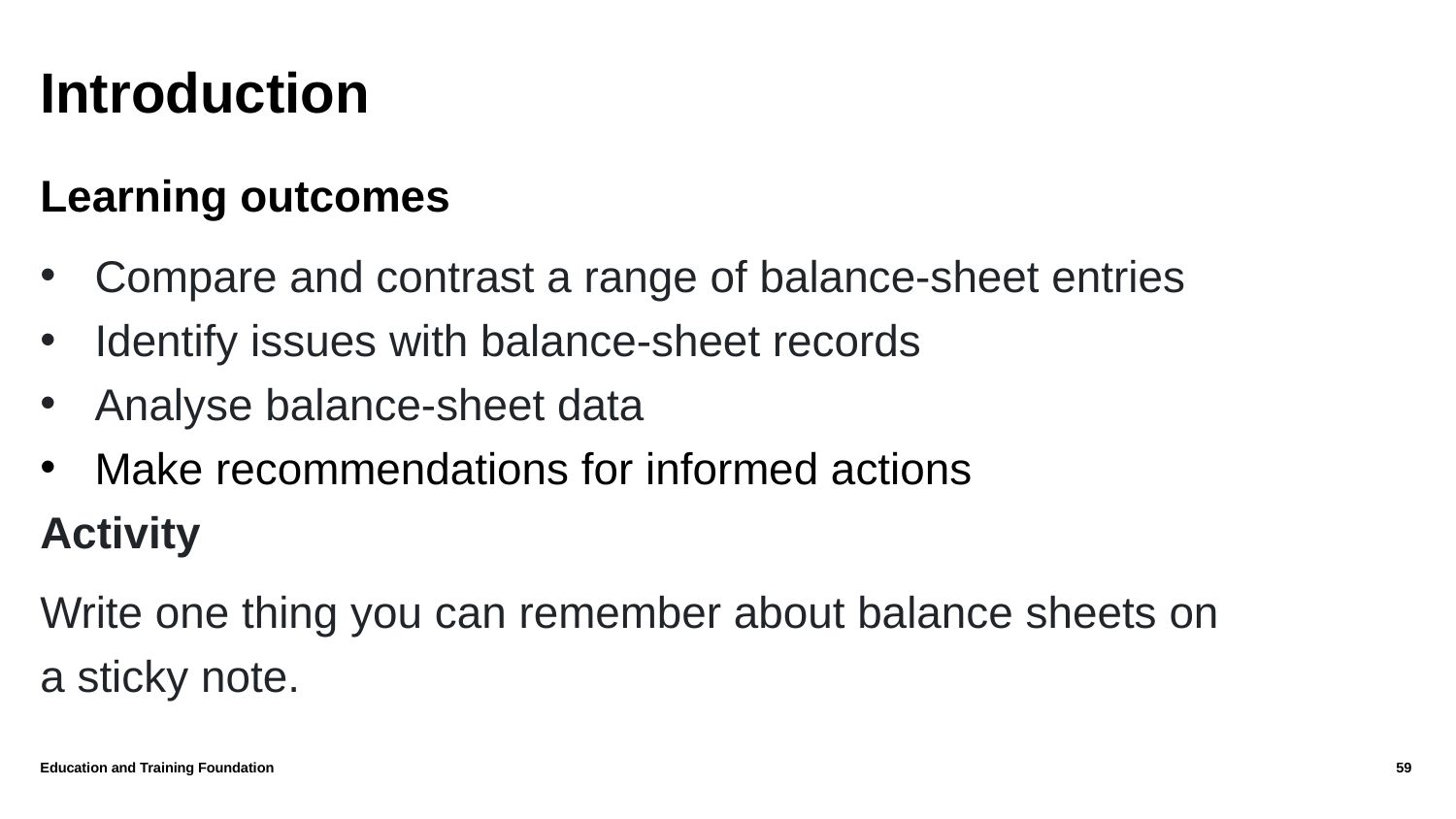

# Introduction
Learning outcomes
Compare and contrast a range of balance-sheet entries
Identify issues with balance-sheet records
Analyse balance-sheet data
Make recommendations for informed actions
Activity
Write one thing you can remember about balance sheets on
a sticky note.

Education and Training Foundation
59